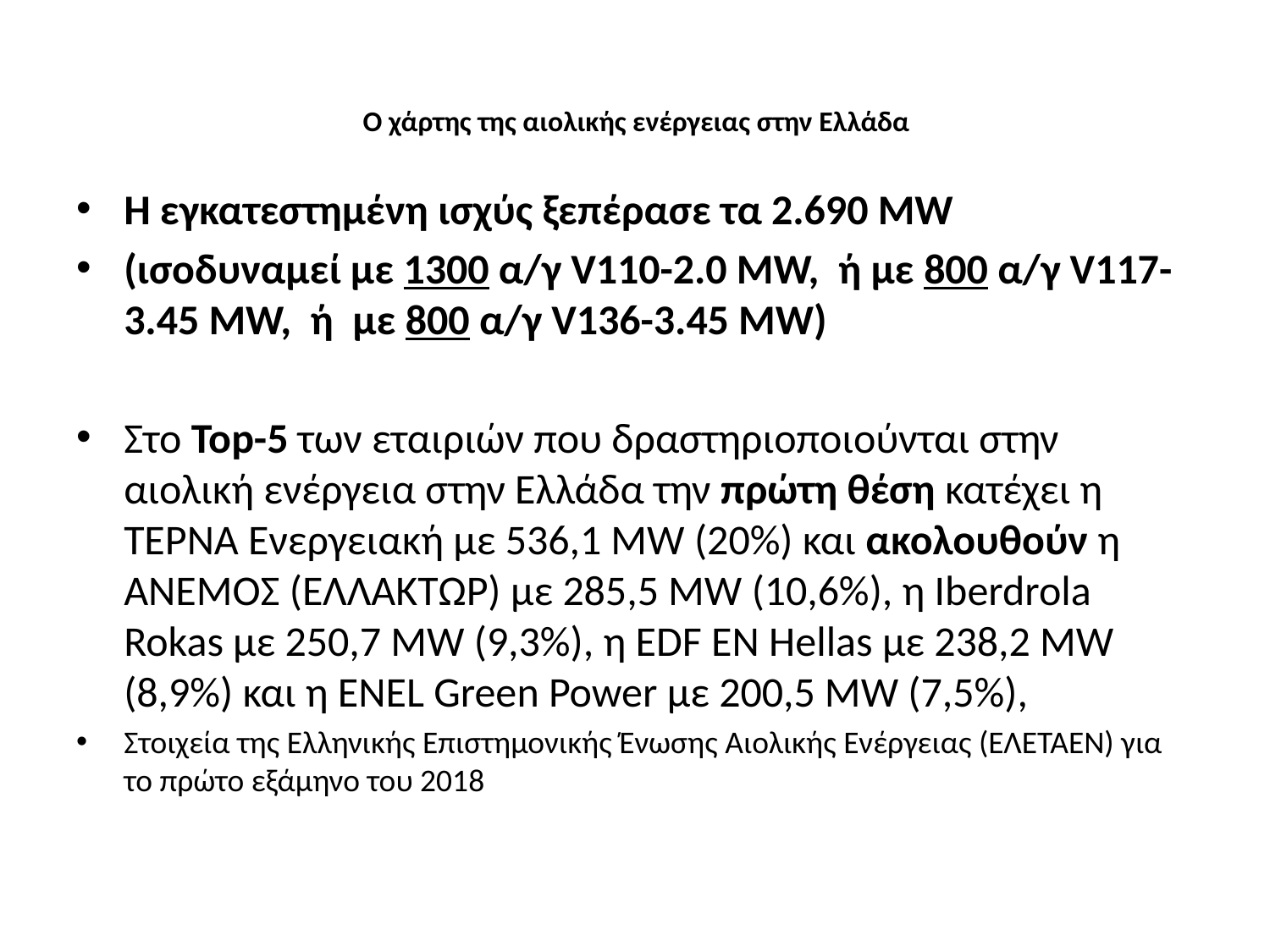

# Ο χάρτης της αιολικής ενέργειας στην Ελλάδα
Η εγκατεστημένη ισχύς ξεπέρασε τα 2.690 MW
(ισοδυναμεί με 1300 α/γ V110-2.0 MW,  ή με 800 α/γ V117-3.45 MW,  ή  με 800 α/γ V136-3.45 MW)

Στο Top-5 των εταιριών που δραστηριοποιούνται στην αιολική ενέργεια στην Ελλάδα την πρώτη θέση κατέχει η ΤΕΡΝΑ Ενεργειακή με 536,1 MW (20%) και ακολουθούν η ΑΝΕΜΟΣ (ΕΛΛΑΚΤΩΡ) με 285,5 MW (10,6%), η Iberdrola Rokas με 250,7 MW (9,3%), η EDF ΕΝ Hellas με 238,2 MW (8,9%) και η ENEL Green Power με 200,5 MW (7,5%),
Στοιχεία της Ελληνικής Επιστημονικής Ένωσης Αιολικής Ενέργειας (ΕΛΕΤΑΕΝ) για το πρώτο εξάμηνο του 2018